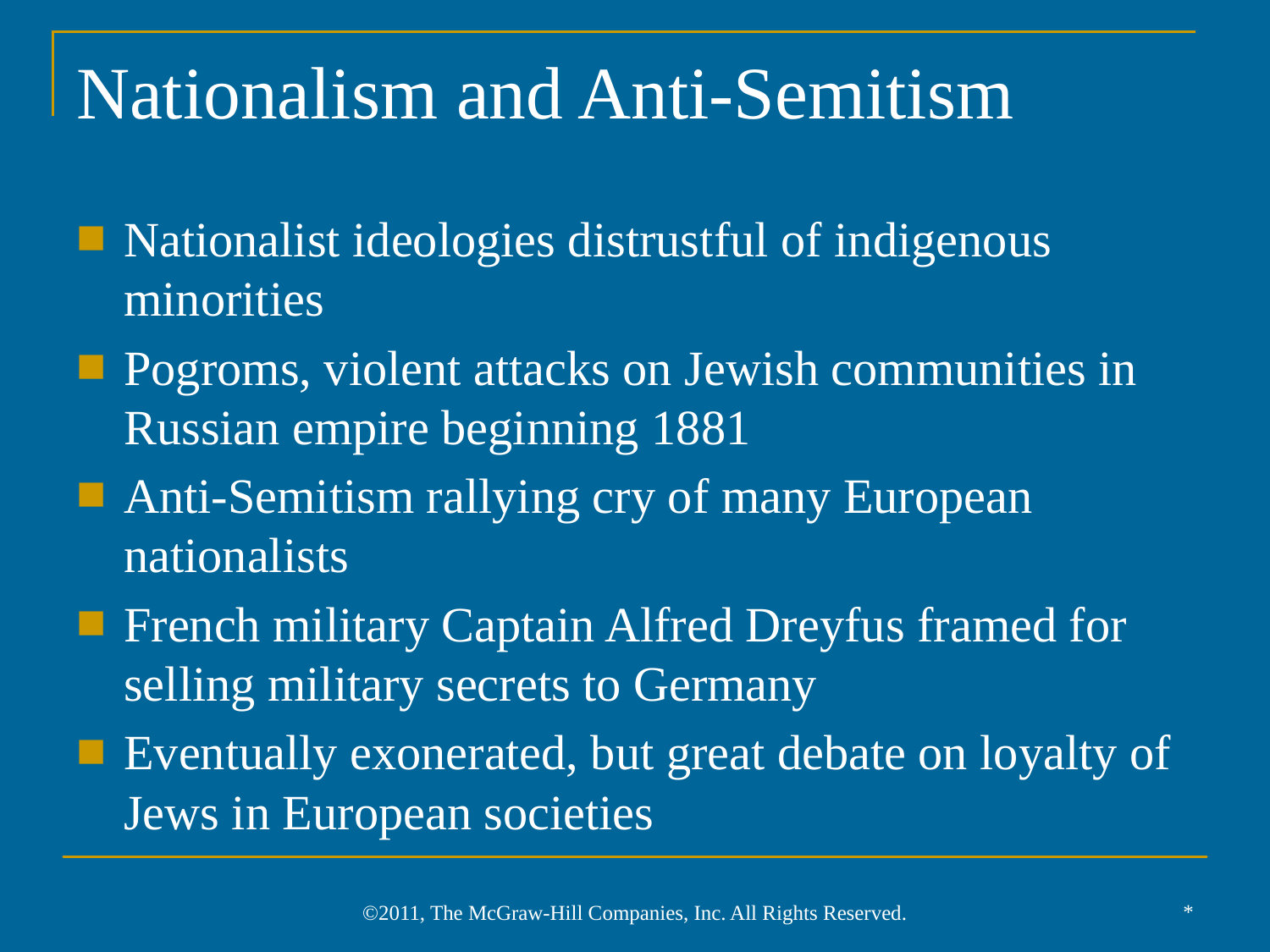

# Nationalism and Anti-Semitism
Nationalist ideologies distrustful of indigenous minorities
Pogroms, violent attacks on Jewish communities in Russian empire beginning 1881
Anti-Semitism rallying cry of many European nationalists
French military Captain Alfred Dreyfus framed for selling military secrets to Germany
Eventually exonerated, but great debate on loyalty of Jews in European societies
*
©2011, The McGraw-Hill Companies, Inc. All Rights Reserved.